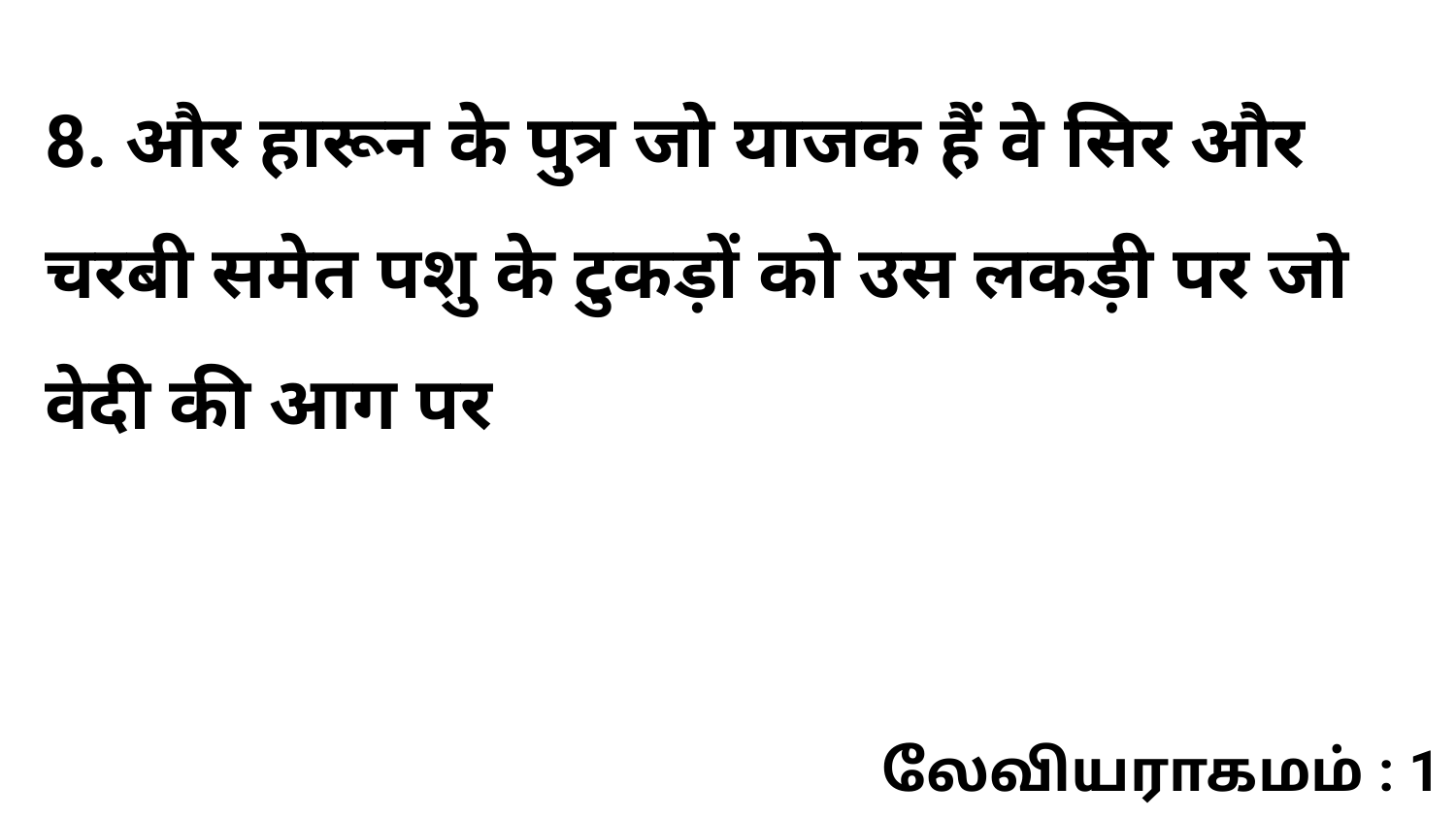

8. और हारून के पुत्र जो याजक हैं वे सिर और चरबी समेत पशु के टुकड़ों को उस लकड़ी पर जो वेदी की आग पर
லேவியராகமம் : 1